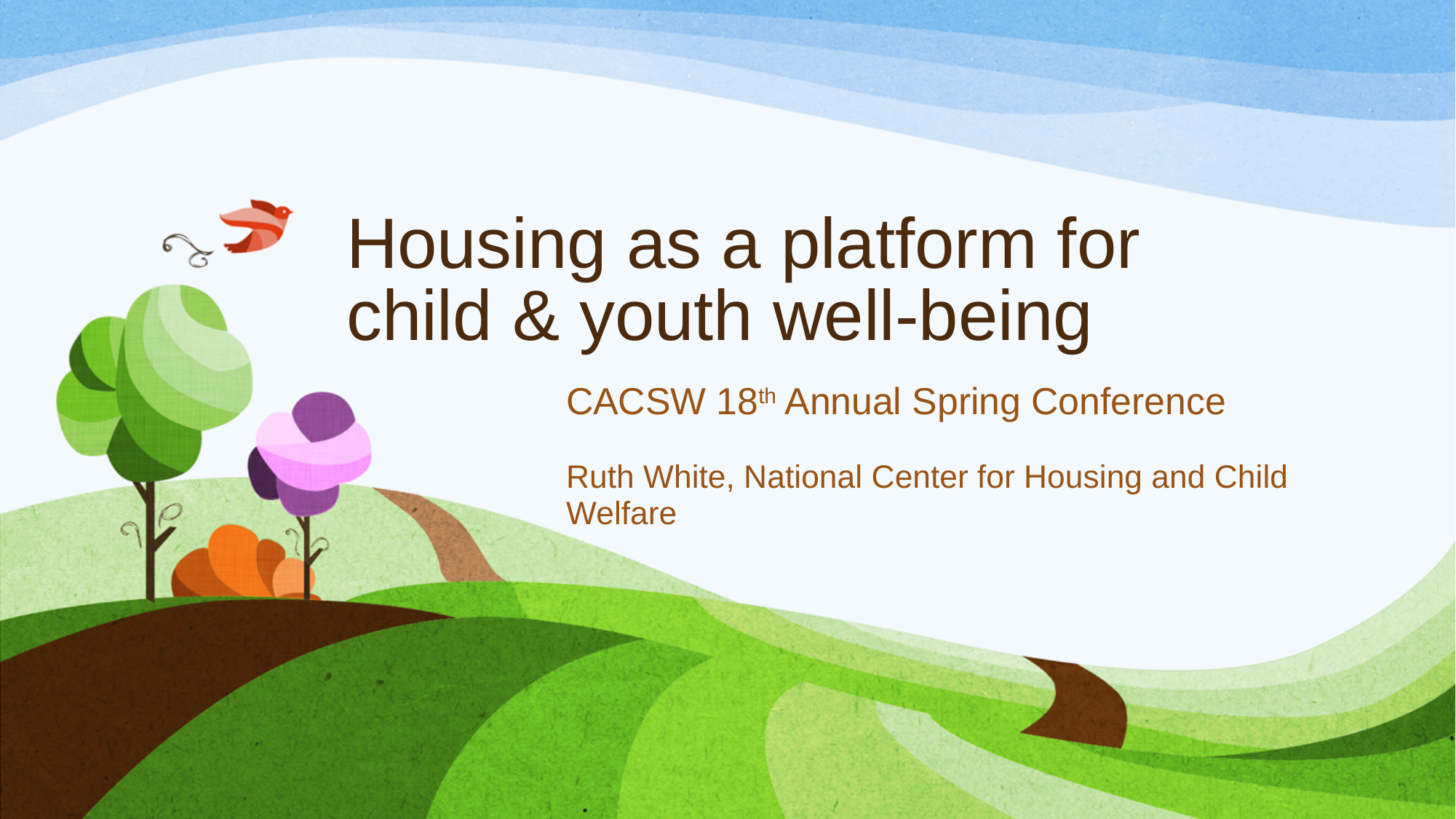

# Housing as a platform for child & youth well-being
CACSW 18th Annual Spring Conference

Ruth White, National Center for Housing and Child Welfare